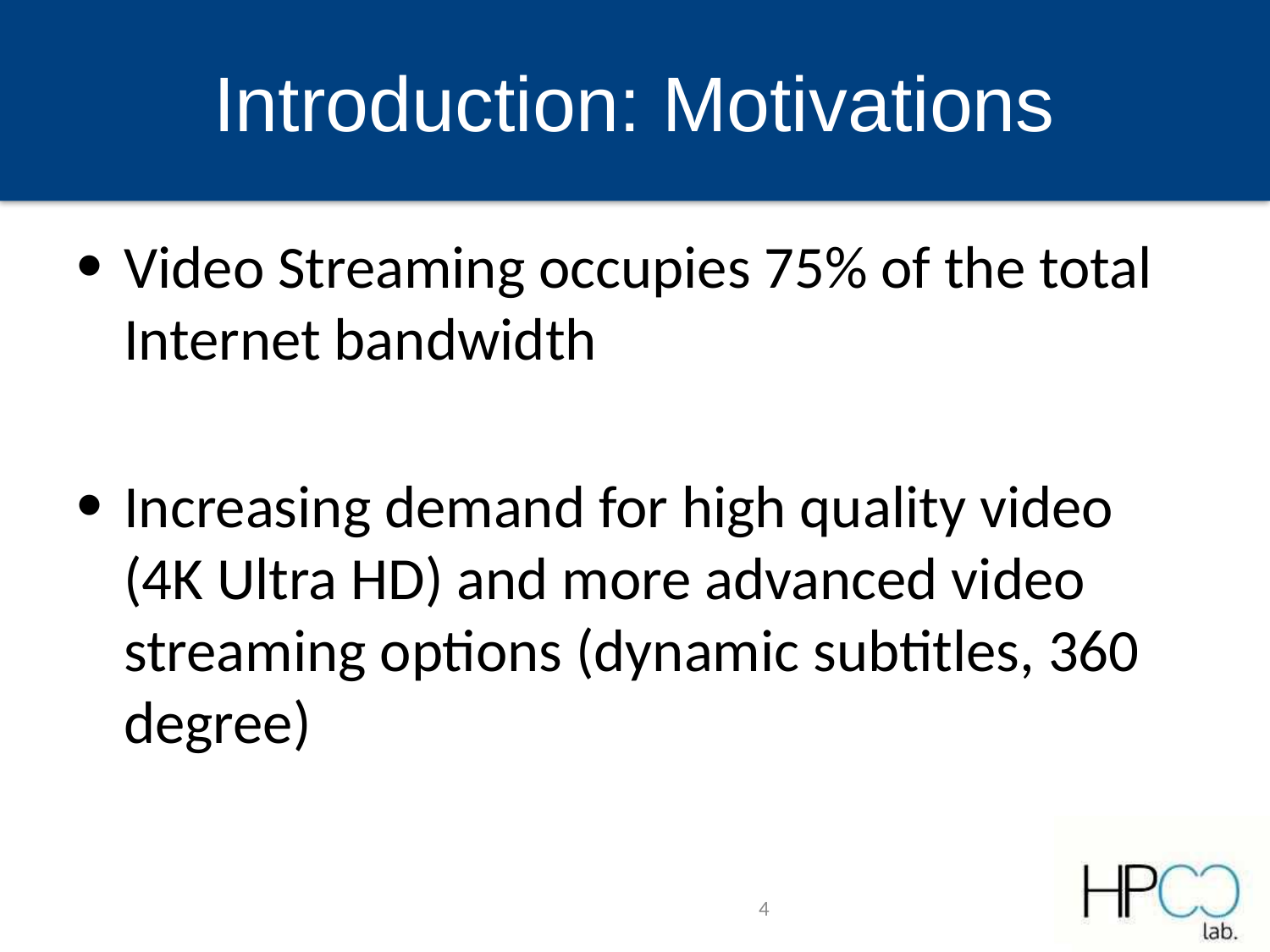

# Introduction: Motivations
Video Streaming occupies 75% of the total Internet bandwidth

Increasing demand for high quality video (4K Ultra HD) and more advanced video streaming options (dynamic subtitles, 360 degree)
4